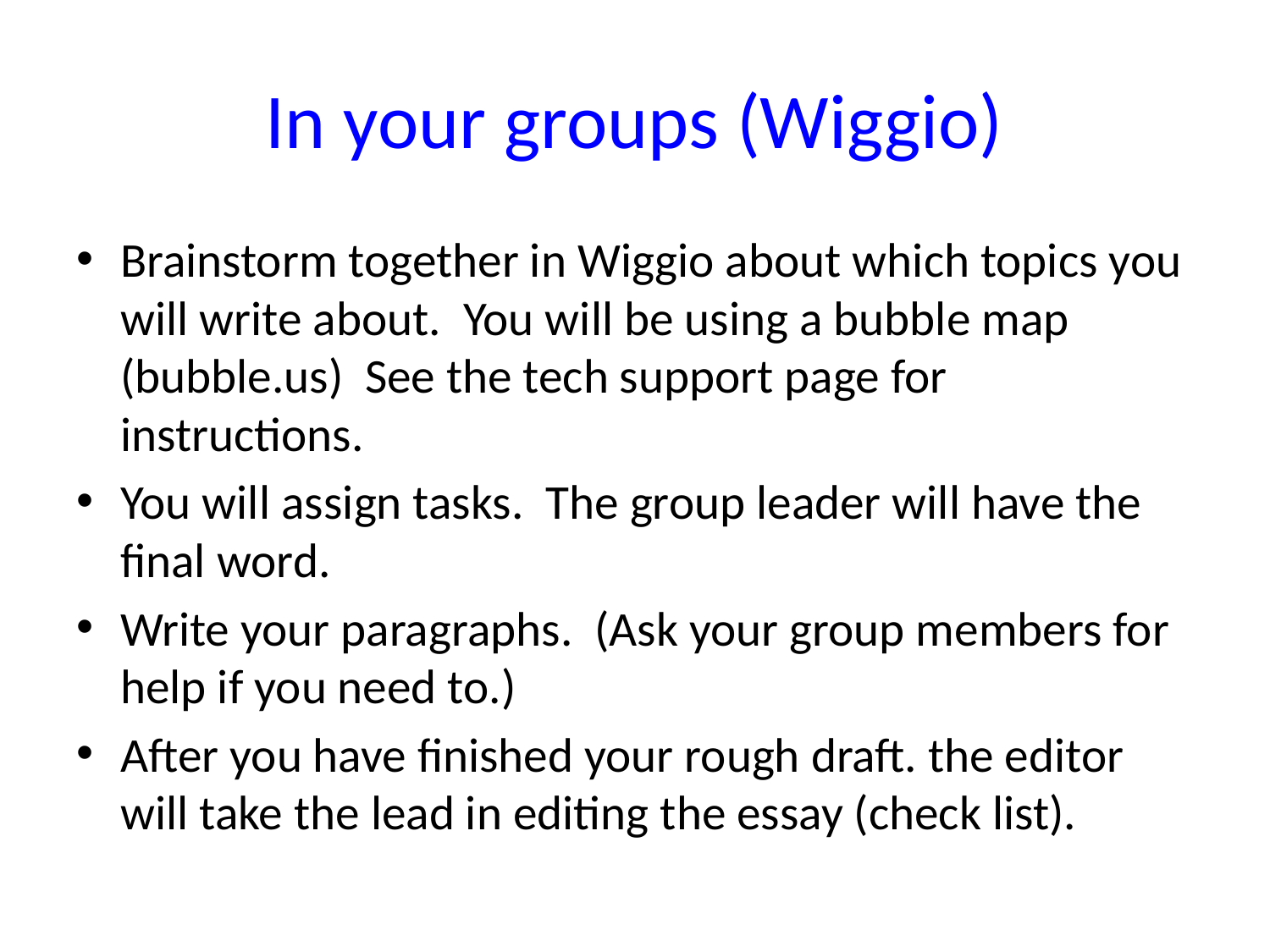

# In your groups (Wiggio)
Brainstorm together in Wiggio about which topics you will write about.  You will be using a bubble map (bubble.us)  See the tech support page for instructions.
You will assign tasks.  The group leader will have the final word.
Write your paragraphs.  (Ask your group members for help if you need to.)
After you have finished your rough draft. the editor will take the lead in editing the essay (check list).